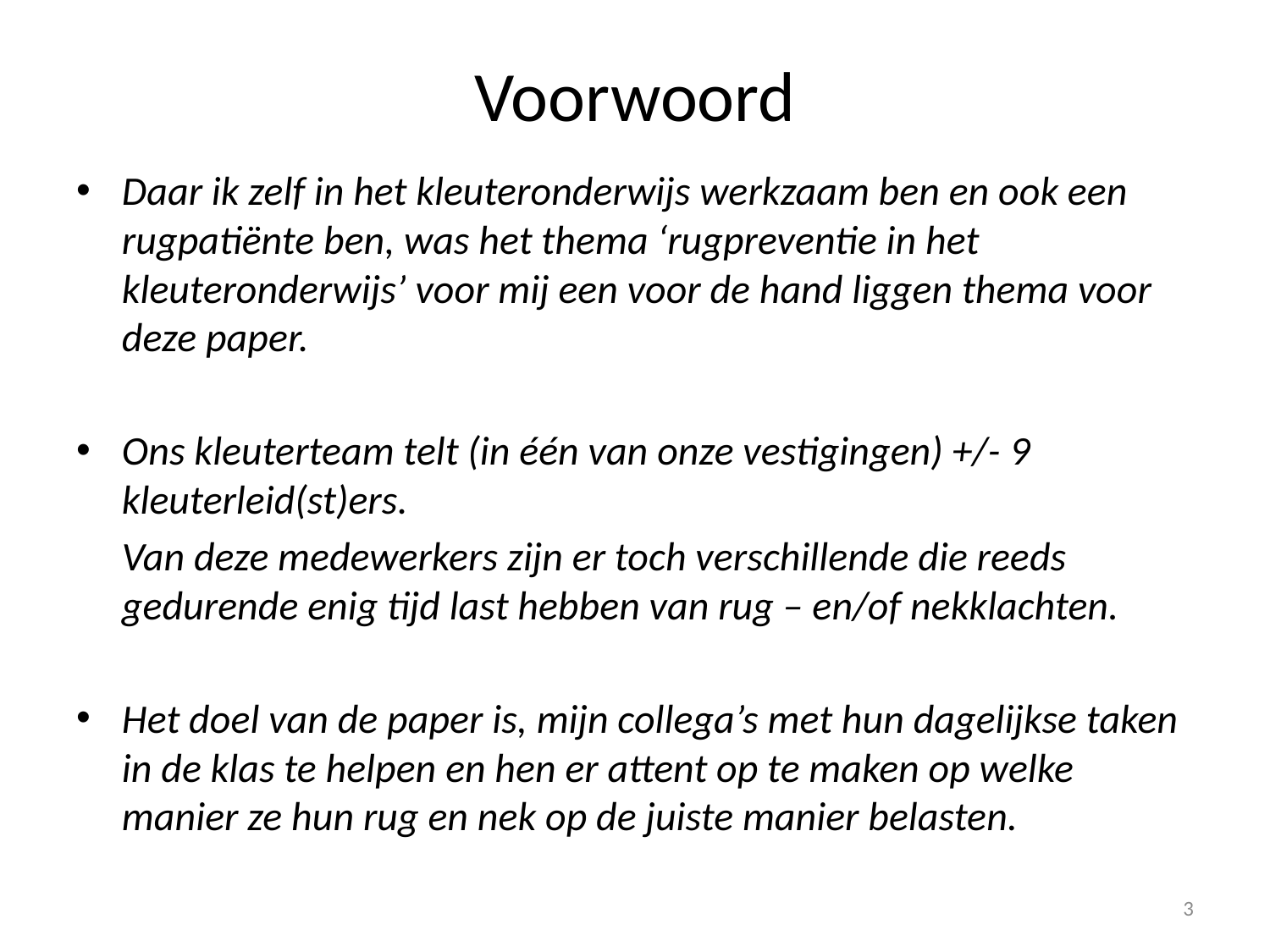

# Voorwoord
Daar ik zelf in het kleuteronderwijs werkzaam ben en ook een rugpatiënte ben, was het thema ‘rugpreventie in het kleuteronderwijs’ voor mij een voor de hand liggen thema voor deze paper.

Ons kleuterteam telt (in één van onze vestigingen) +/- 9 kleuterleid(st)ers.
	Van deze medewerkers zijn er toch verschillende die reeds gedurende enig tijd last hebben van rug – en/of nekklachten.

Het doel van de paper is, mijn collega’s met hun dagelijkse taken in de klas te helpen en hen er attent op te maken op welke manier ze hun rug en nek op de juiste manier belasten.

3